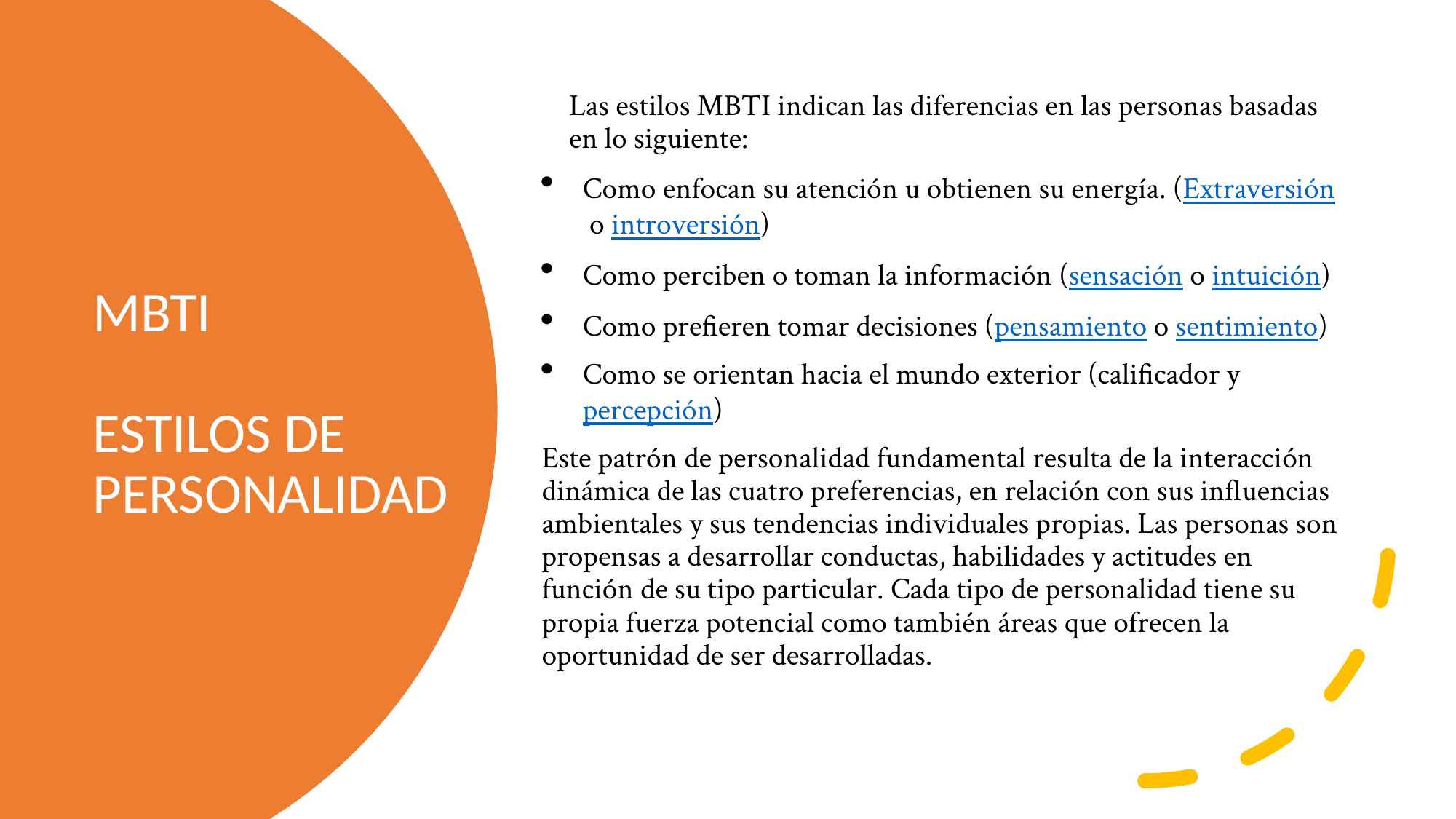

Las estilos MBTI indican las diferencias en las personas basadas en lo siguiente:
Como enfocan su atención u obtienen su energía. (Extraversión o introversión)
Como perciben o toman la información (sensación o intuición)
Como prefieren tomar decisiones (pensamiento o sentimiento)
Como se orientan hacia el mundo exterior (calificador y percepción)
Este patrón de personalidad fundamental resulta de la interacción dinámica de las cuatro preferencias, en relación con sus influencias ambientales y sus tendencias individuales propias. Las personas son propensas a desarrollar conductas, habilidades y actitudes en función de su tipo particular. Cada tipo de personalidad tiene su propia fuerza potencial como también áreas que ofrecen la oportunidad de ser desarrolladas.

# MBTI ESTILOS DE PERSONALIDAD